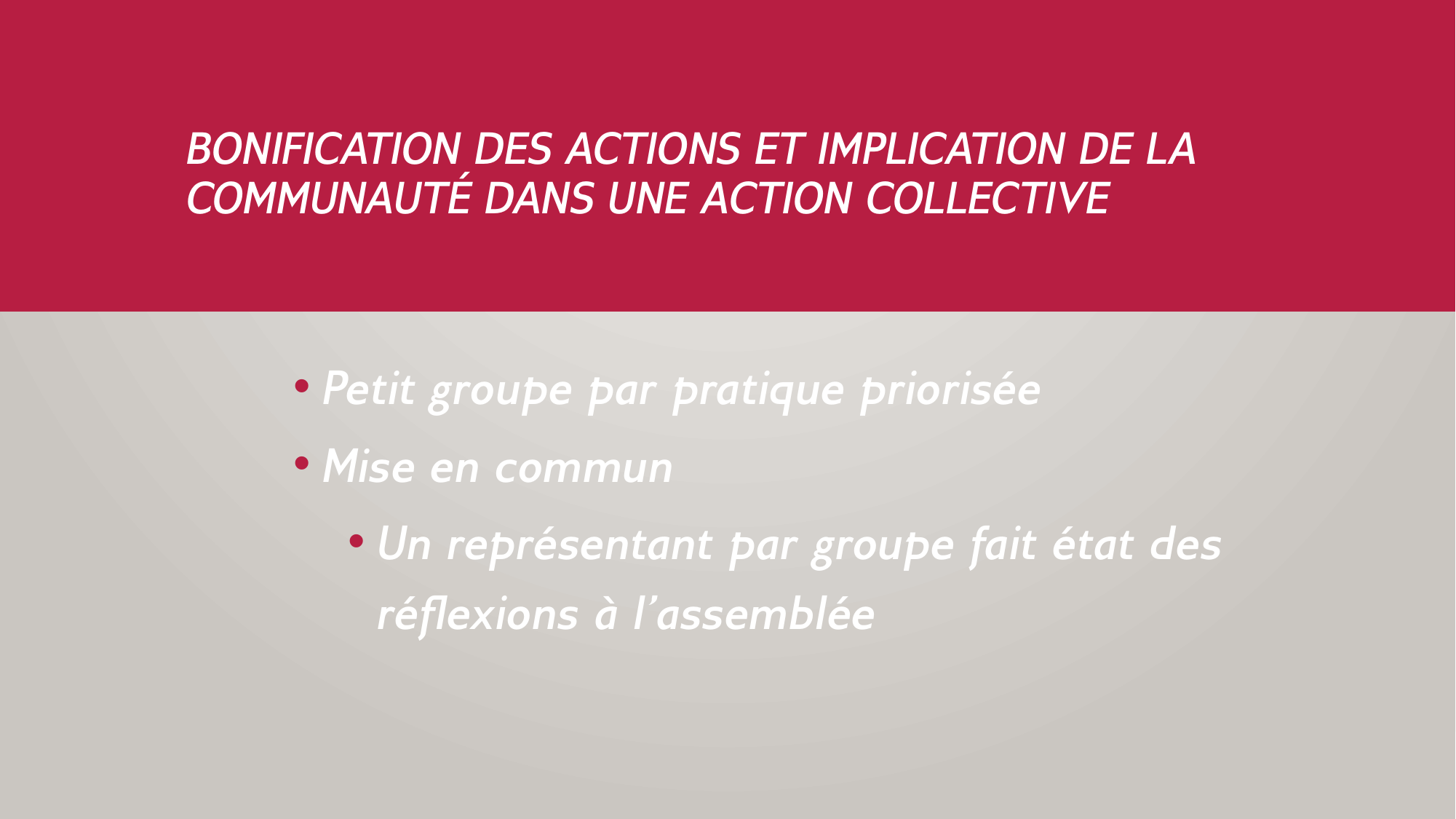

# Bonification des actions et implication de la communauté dans une action collective

Petit groupe par pratique priorisée
Mise en commun
Un représentant par groupe fait état des réflexions à l’assemblée